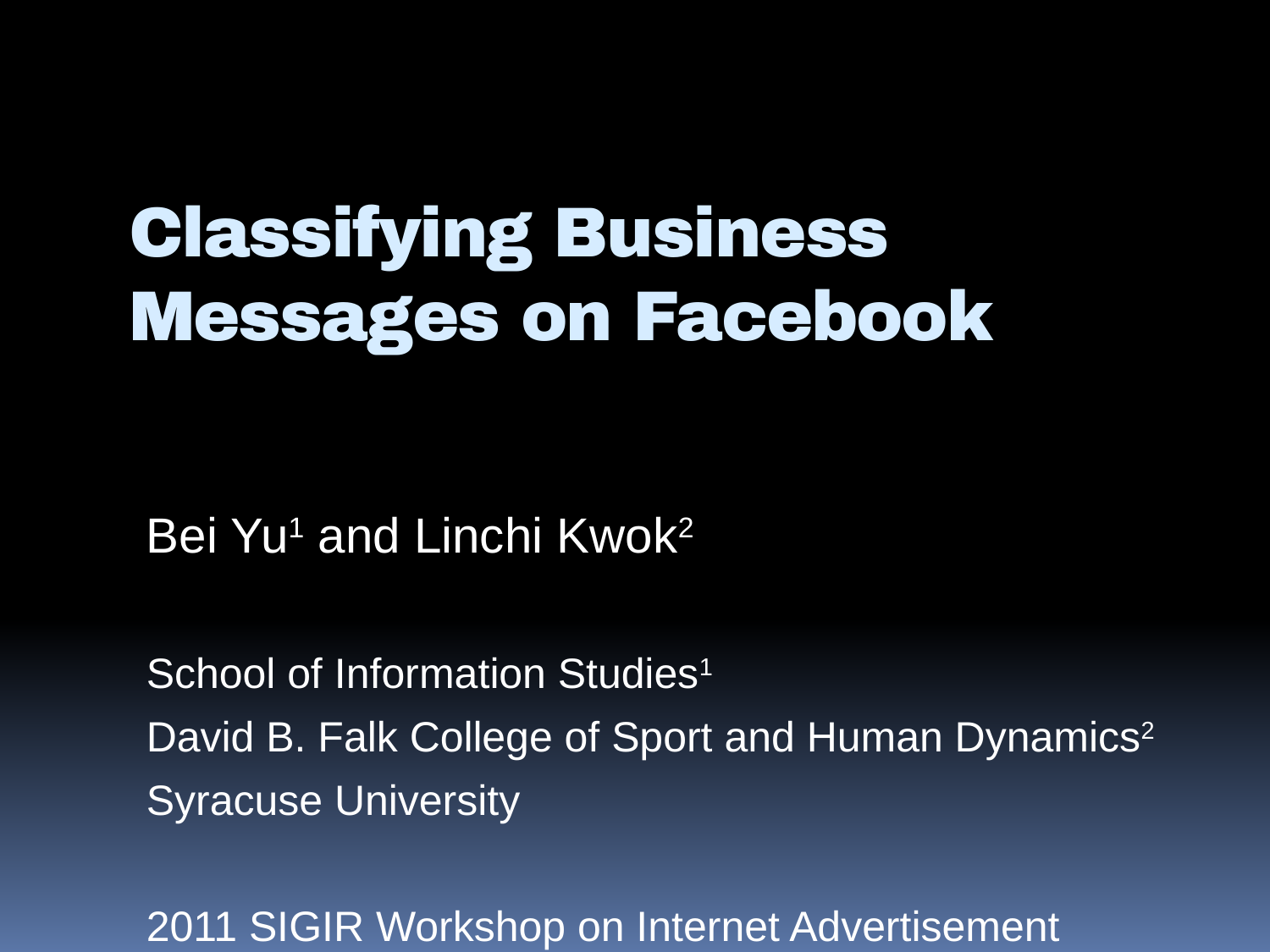

Classifying Business Messages on Facebook
Bei Yu1 and Linchi Kwok2

School of Information Studies1
David B. Falk College of Sport and Human Dynamics2
Syracuse University

2011 SIGIR Workshop on Internet Advertisement